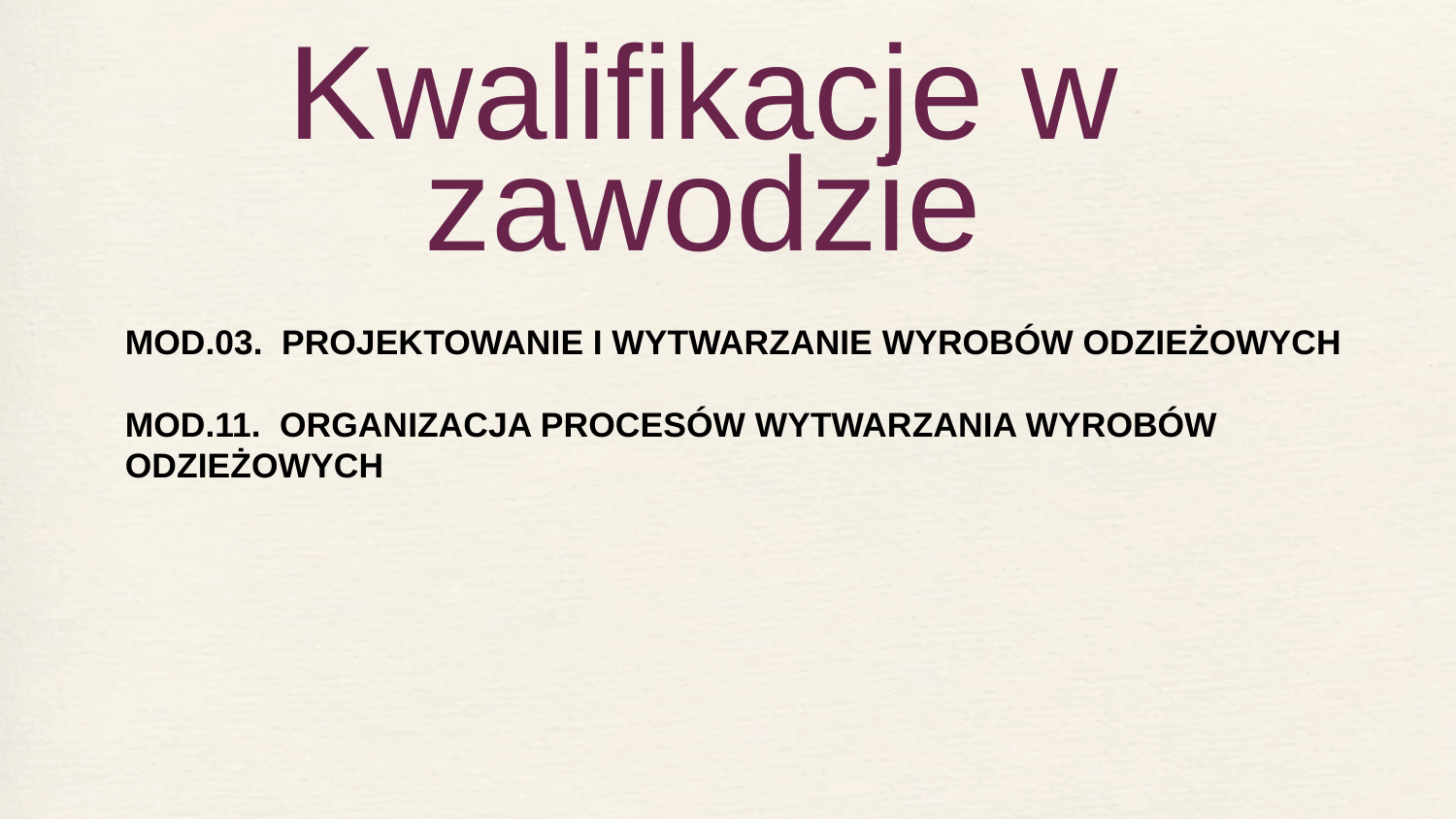

# Kwalifikacje w zawodzie
MOD.03.  PROJEKTOWANIE I WYTWARZANIE WYROBÓW ODZIEŻOWYCH

MOD.11.  ORGANIZACJA PROCESÓW WYTWARZANIA WYROBÓW ODZIEŻOWYCH